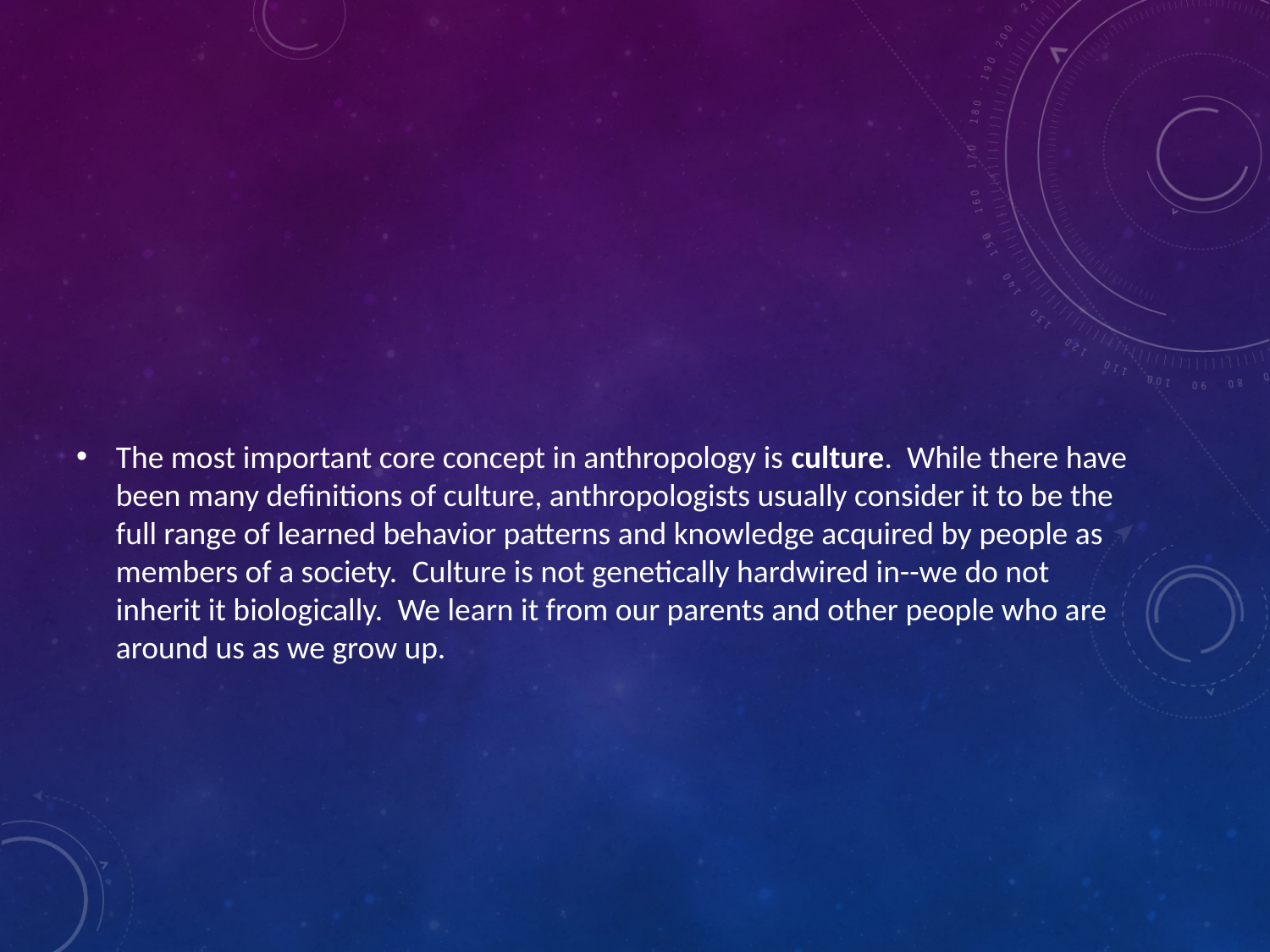

#
The most important core concept in anthropology is culture.  While there have been many definitions of culture, anthropologists usually consider it to be the full range of learned behavior patterns and knowledge acquired by people as members of a society.  Culture is not genetically hardwired in--we do not inherit it biologically.  We learn it from our parents and other people who are around us as we grow up.